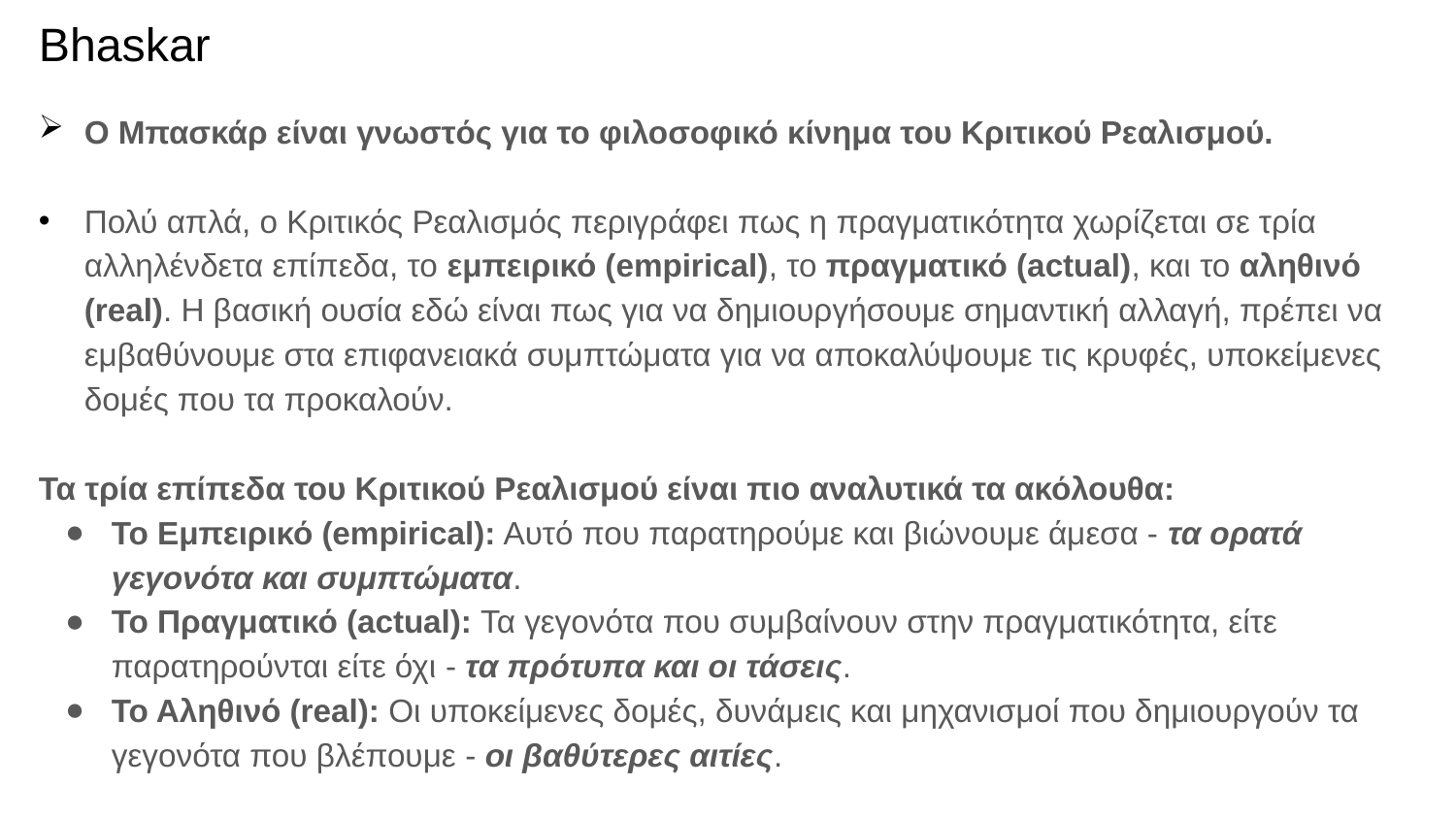

# Bhaskar
Ο Μπασκάρ είναι γνωστός για το φιλοσοφικό κίνημα του Κριτικού Ρεαλισμού.

Πολύ απλά, ο Κριτικός Ρεαλισμός περιγράφει πως η πραγματικότητα χωρίζεται σε τρία αλληλένδετα επίπεδα, το εμπειρικό (empirical), το πραγματικό (actual), και το αληθινό (real). Η βασική ουσία εδώ είναι πως για να δημιουργήσουμε σημαντική αλλαγή, πρέπει να εμβαθύνουμε στα επιφανειακά συμπτώματα για να αποκαλύψουμε τις κρυφές, υποκείμενες δομές που τα προκαλούν.

Τα τρία επίπεδα του Κριτικού Ρεαλισμού είναι πιο αναλυτικά τα ακόλουθα:
Το Εμπειρικό (empirical): Αυτό που παρατηρούμε και βιώνουμε άμεσα - τα ορατά γεγονότα και συμπτώματα.
Το Πραγματικό (actual): Τα γεγονότα που συμβαίνουν στην πραγματικότητα, είτε παρατηρούνται είτε όχι - τα πρότυπα και οι τάσεις.
Το Αληθινό (real): Οι υποκείμενες δομές, δυνάμεις και μηχανισμοί που δημιουργούν τα γεγονότα που βλέπουμε - οι βαθύτερες αιτίες.